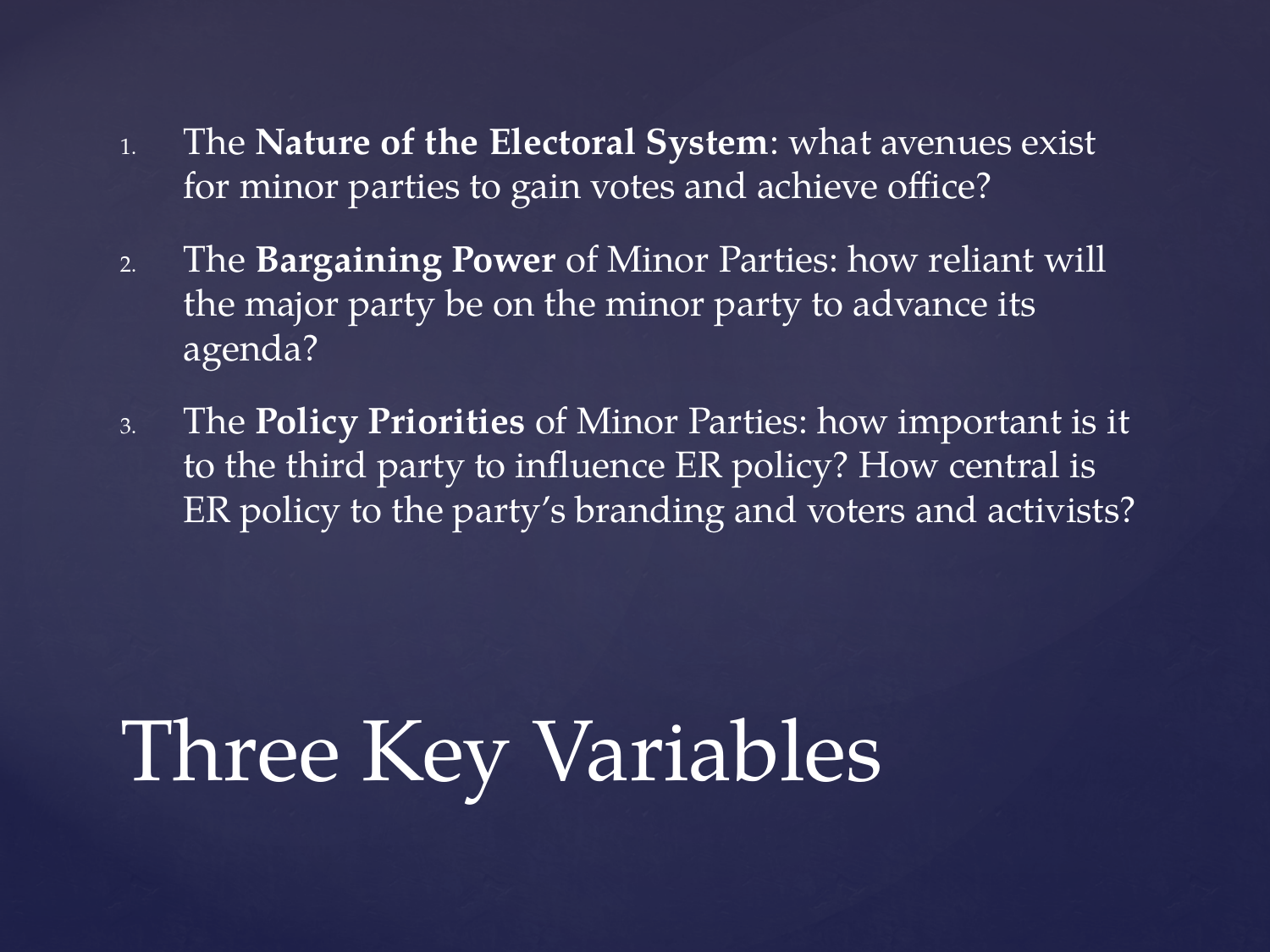

The Nature of the Electoral System: what avenues exist for minor parties to gain votes and achieve office?
The Bargaining Power of Minor Parties: how reliant will the major party be on the minor party to advance its agenda?
The Policy Priorities of Minor Parties: how important is it to the third party to influence ER policy? How central is ER policy to the party’s branding and voters and activists?

# Three Key Variables